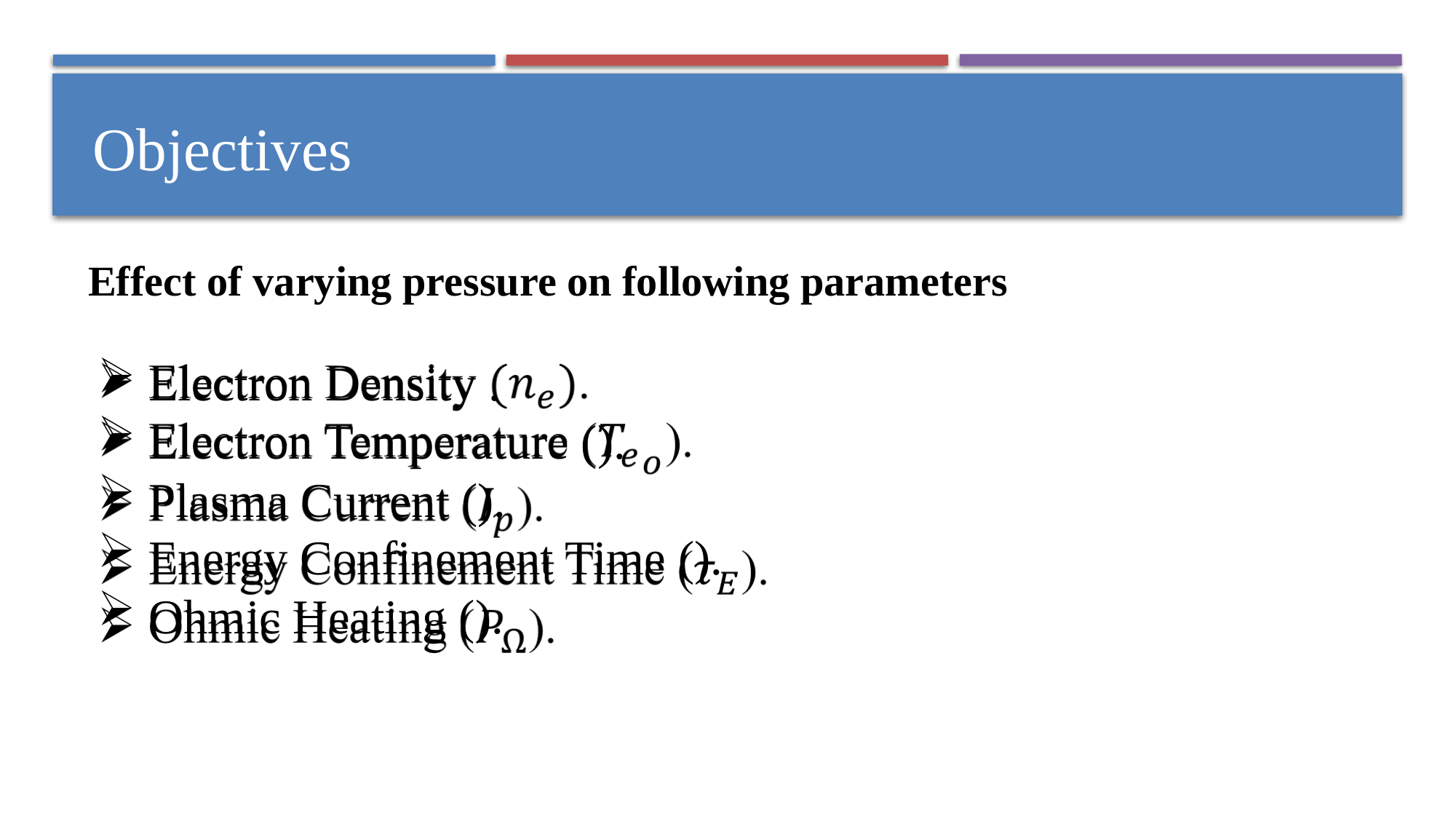

Objectives
Effect of varying pressure on following parameters
 Electron Density .
 Electron Temperature ().
 Plasma Current ().
 Energy Confinement Time ().
 Ohmic Heating ().